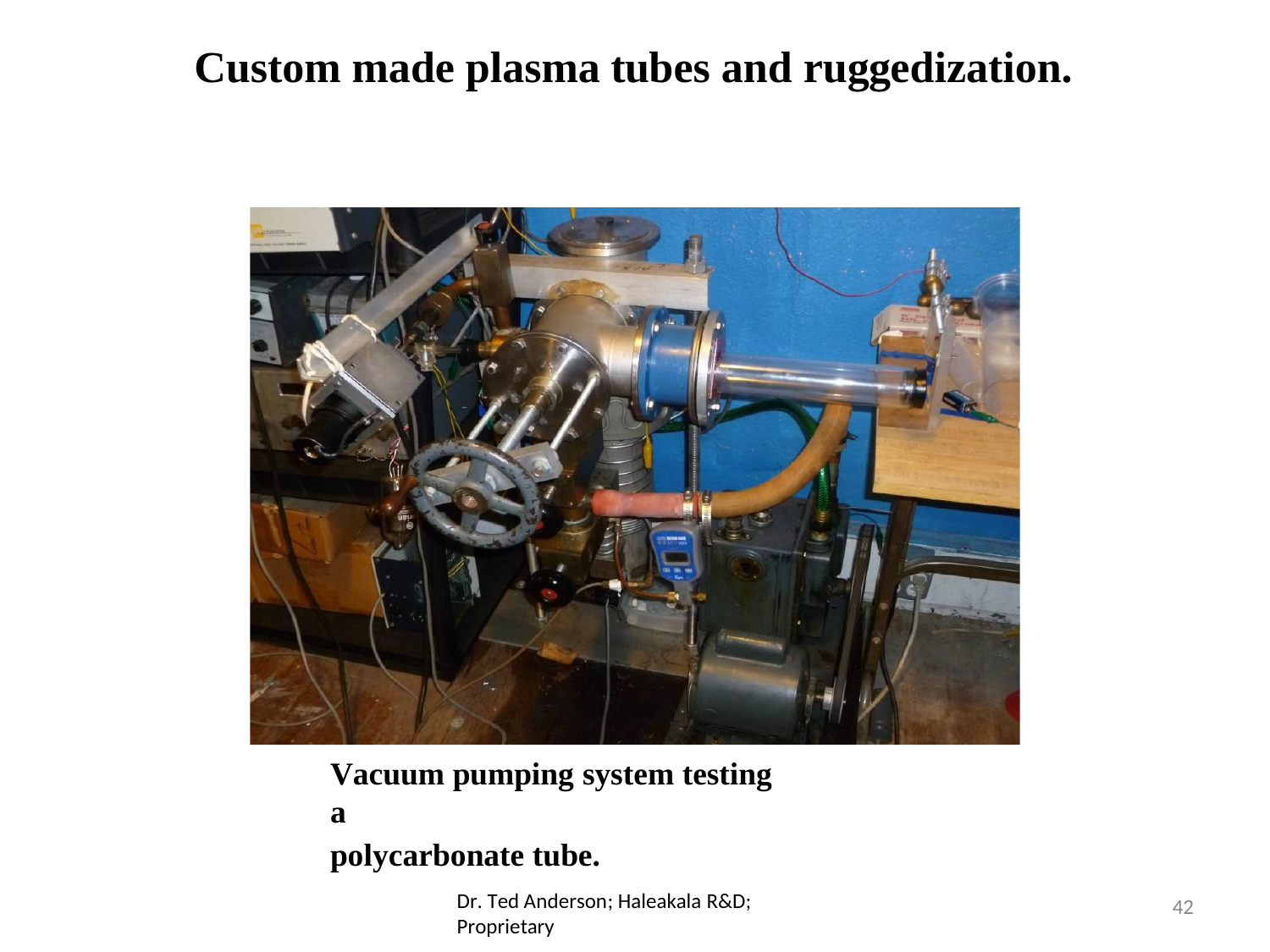

# Custom made plasma tubes and ruggedization.

Vacuum pumping system testing a
polycarbonate tube.
Dr. Ted Anderson; Haleakala R&D; Proprietary
42